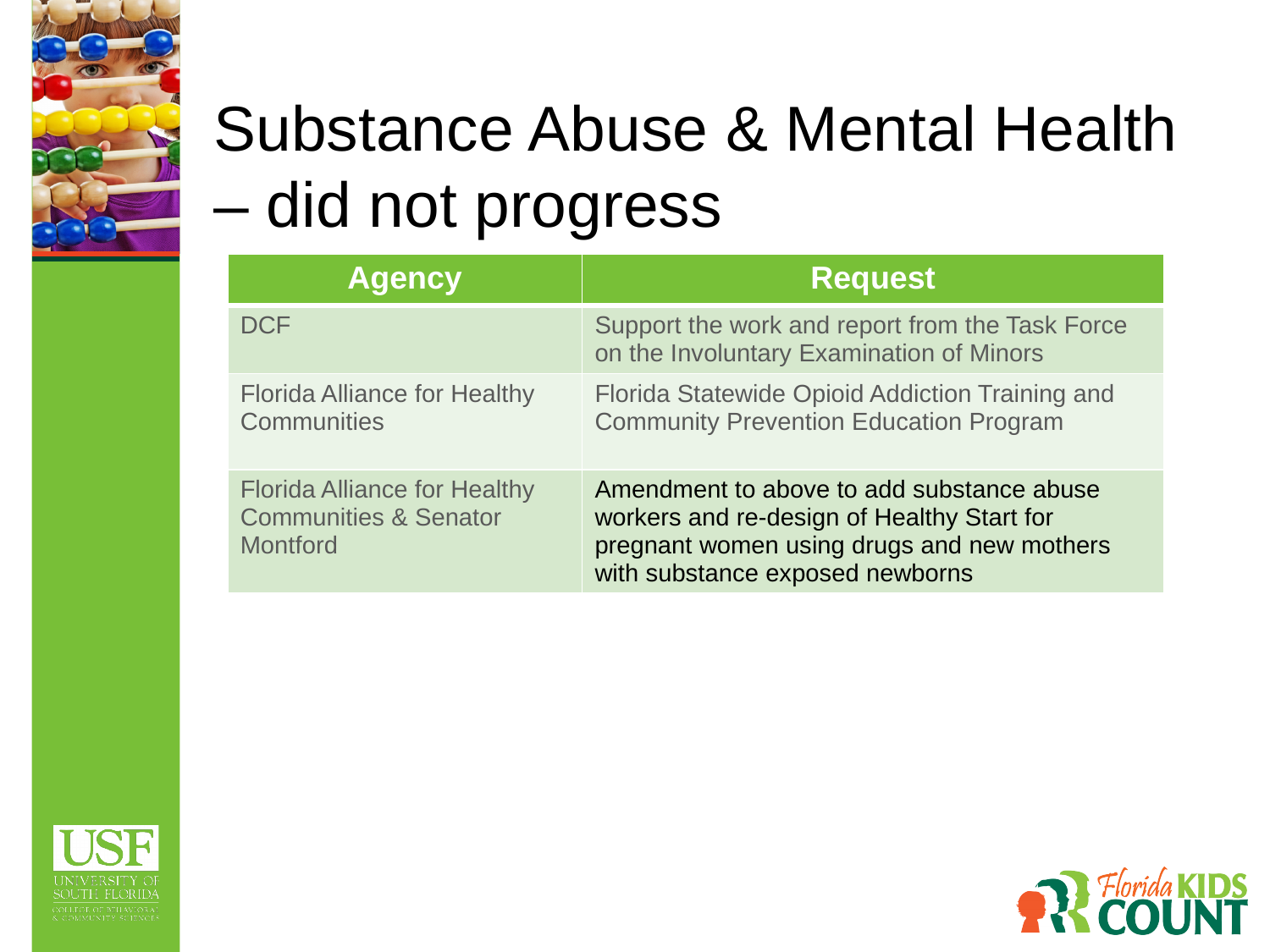

# Substance Abuse & Mental Health – did not progress
| Agency | Request |
| --- | --- |
| DCF | Support the work and report from the Task Force on the Involuntary Examination of Minors |
| Florida Alliance for Healthy Communities | Florida Statewide Opioid Addiction Training and Community Prevention Education Program |
| Florida Alliance for Healthy Communities & Senator Montford | Amendment to above to add substance abuse workers and re-design of Healthy Start for pregnant women using drugs and new mothers with substance exposed newborns |